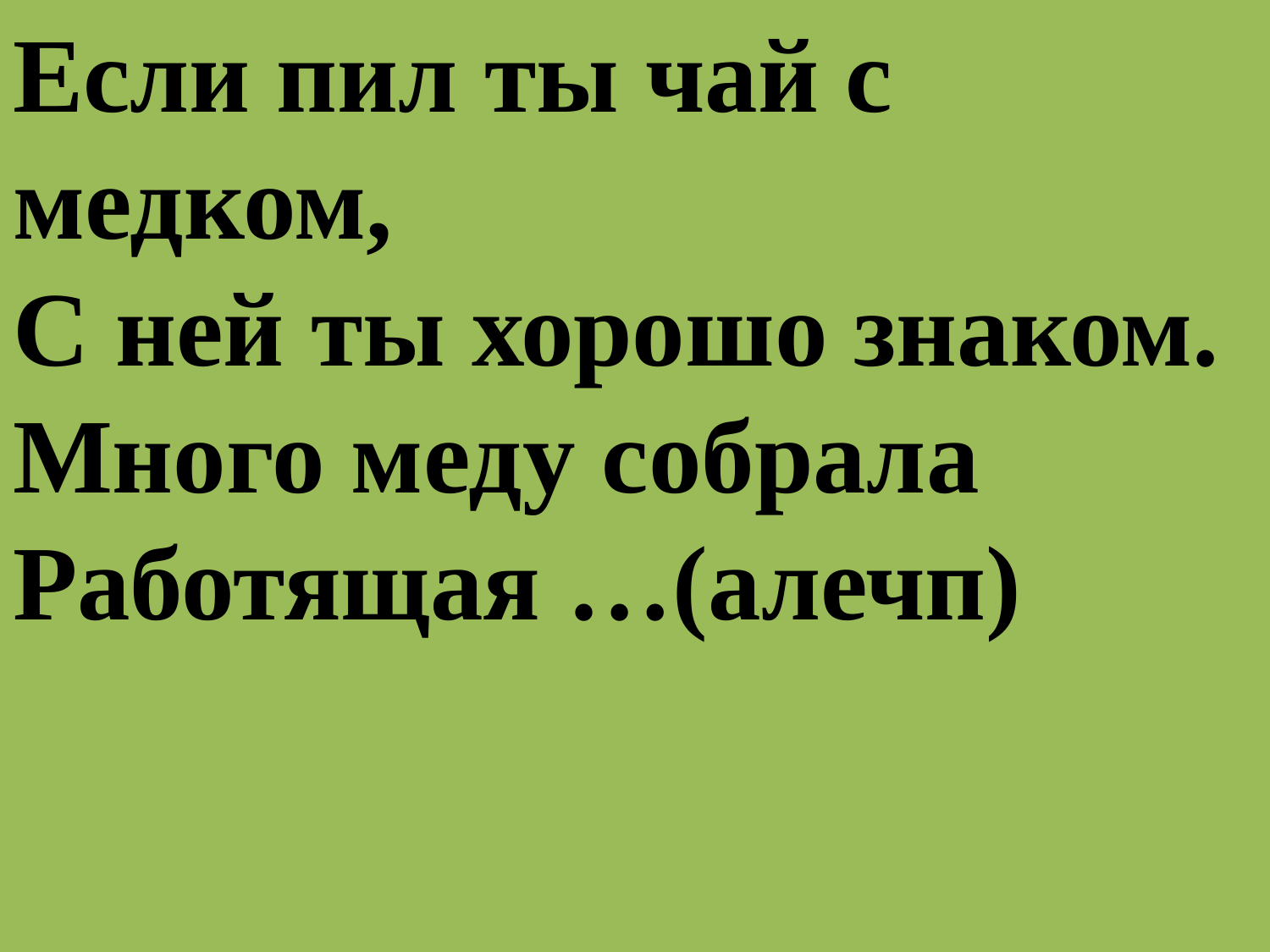

Если пил ты чай с медком,
С ней ты хорошо знаком.
Много меду собрала
Работящая …(алечп)